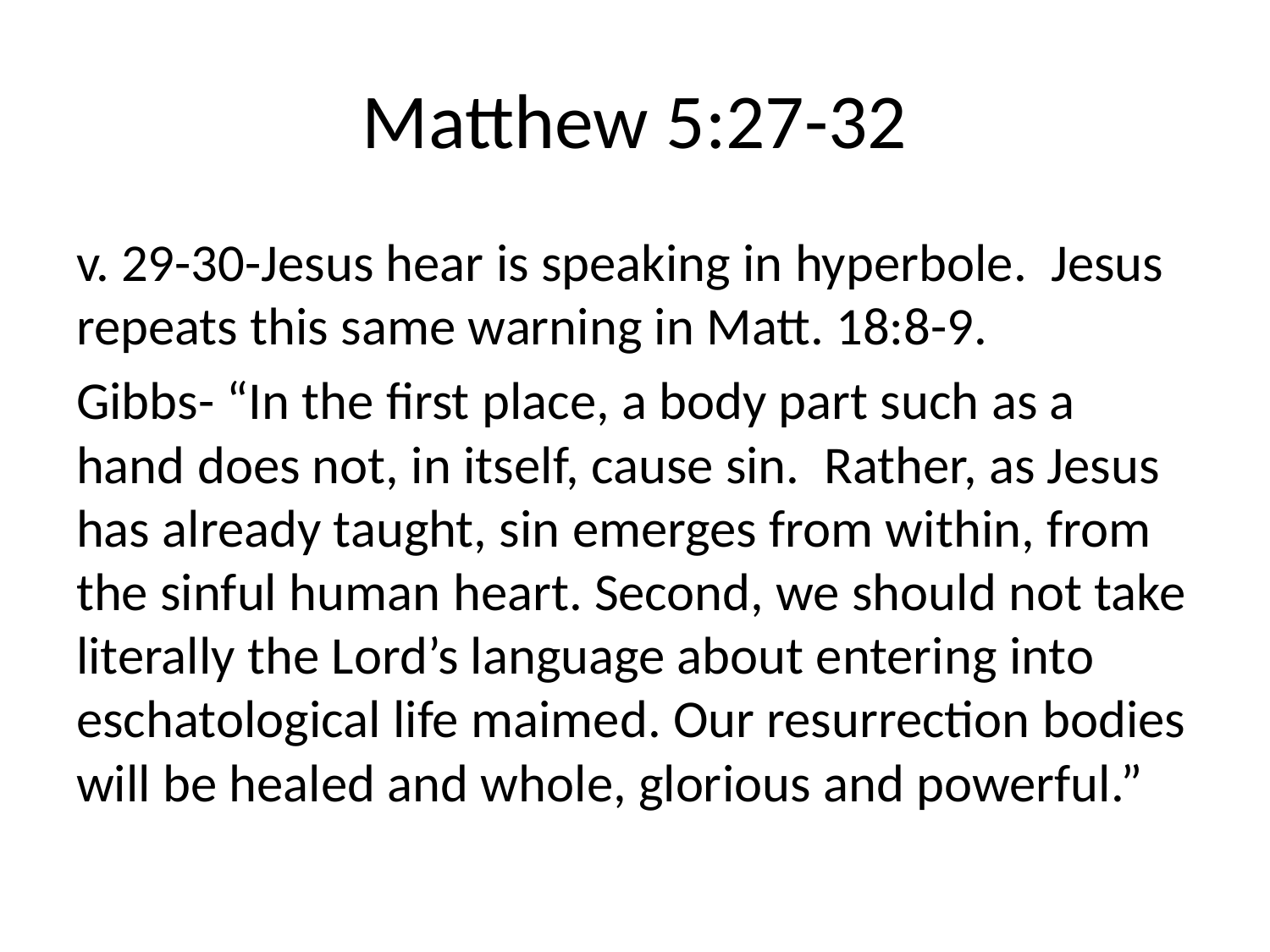

# Matthew 5:27-32
v. 29-30-Jesus hear is speaking in hyperbole.  Jesus repeats this same warning in Matt. 18:8-9.
Gibbs- “In the first place, a body part such as a hand does not, in itself, cause sin.  Rather, as Jesus has already taught, sin emerges from within, from the sinful human heart. Second, we should not take literally the Lord’s language about entering into eschatological life maimed. Our resurrection bodies will be healed and whole, glorious and powerful.”